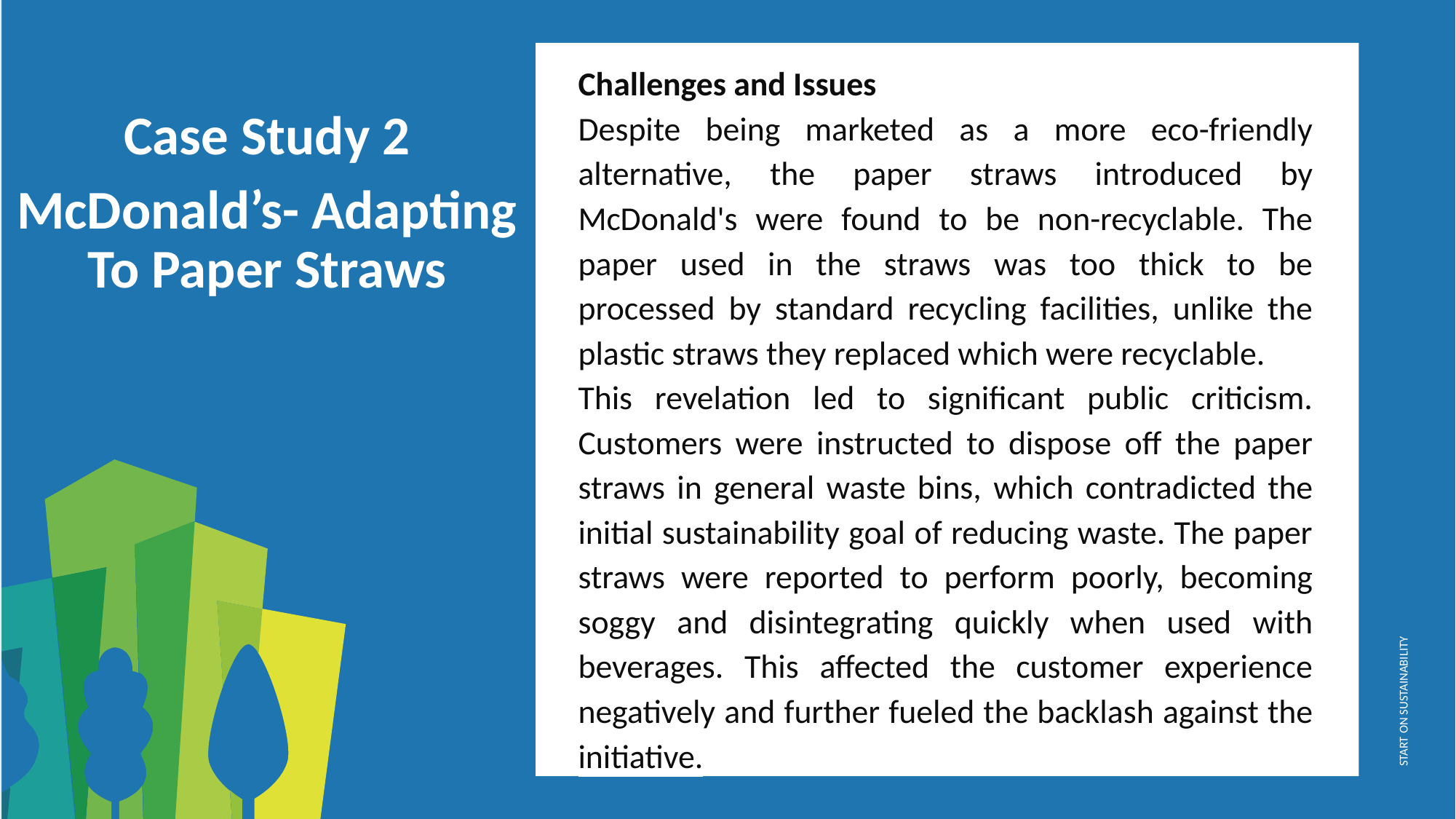

Challenges and Issues
Despite being marketed as a more eco-friendly alternative, the paper straws introduced by McDonald's were found to be non-recyclable. The paper used in the straws was too thick to be processed by standard recycling facilities, unlike the plastic straws they replaced which were recyclable.
This revelation led to significant public criticism. Customers were instructed to dispose off the paper straws in general waste bins, which contradicted the initial sustainability goal of reducing waste. The paper straws were reported to perform poorly, becoming soggy and disintegrating quickly when used with beverages. This affected the customer experience negatively and further fueled the backlash against the initiative​.
Case Study 2
McDonald’s- Adapting To Paper Straws